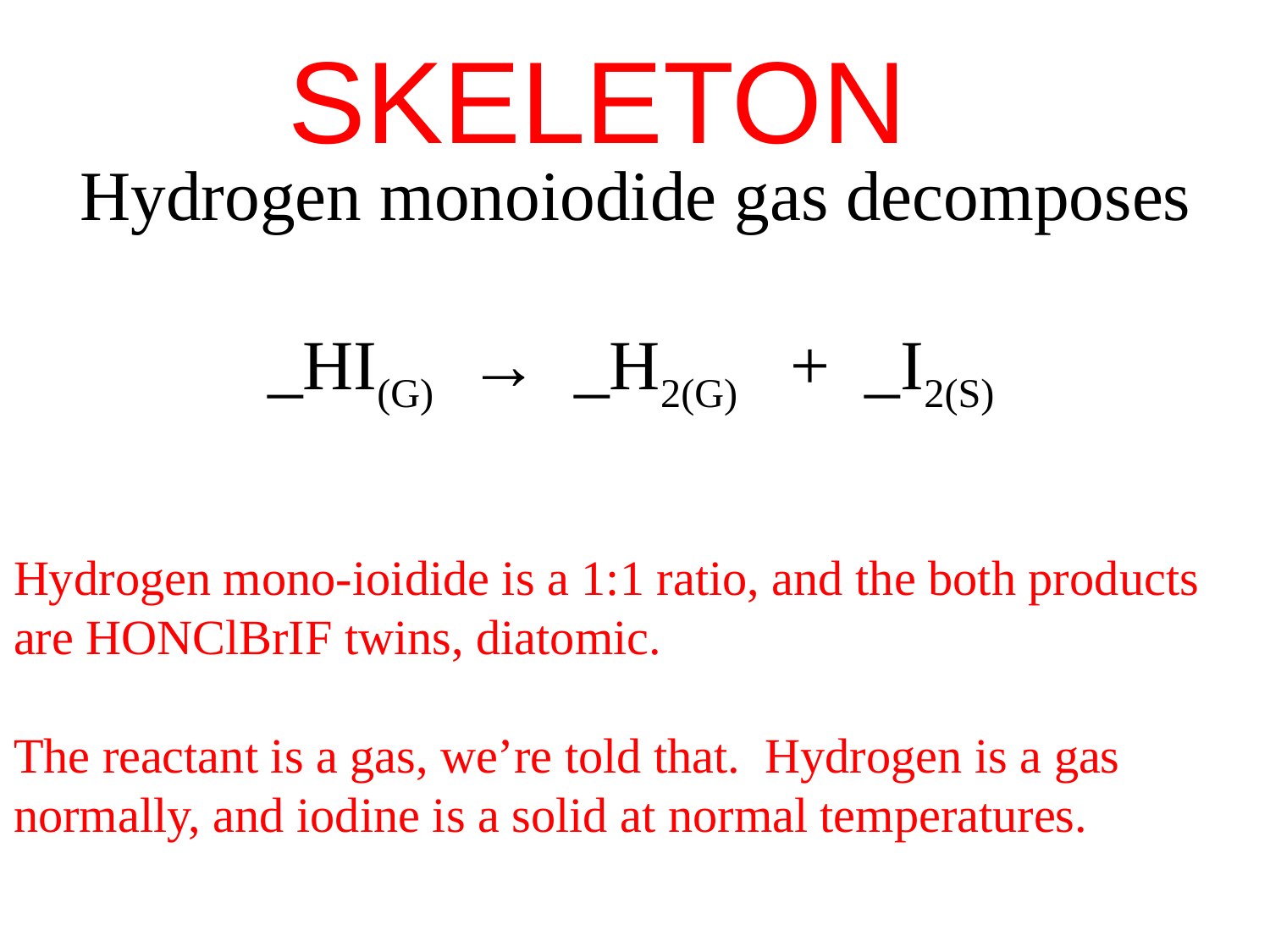

SKELETON
Hydrogen monoiodide gas decomposes

_HI(G)  →  _H2(G)   +  _I2(S)
Hydrogen mono-ioidide is a 1:1 ratio, and the both products are HONClBrIF twins, diatomic.

The reactant is a gas, we’re told that.  Hydrogen is a gas normally, and iodine is a solid at normal temperatures.